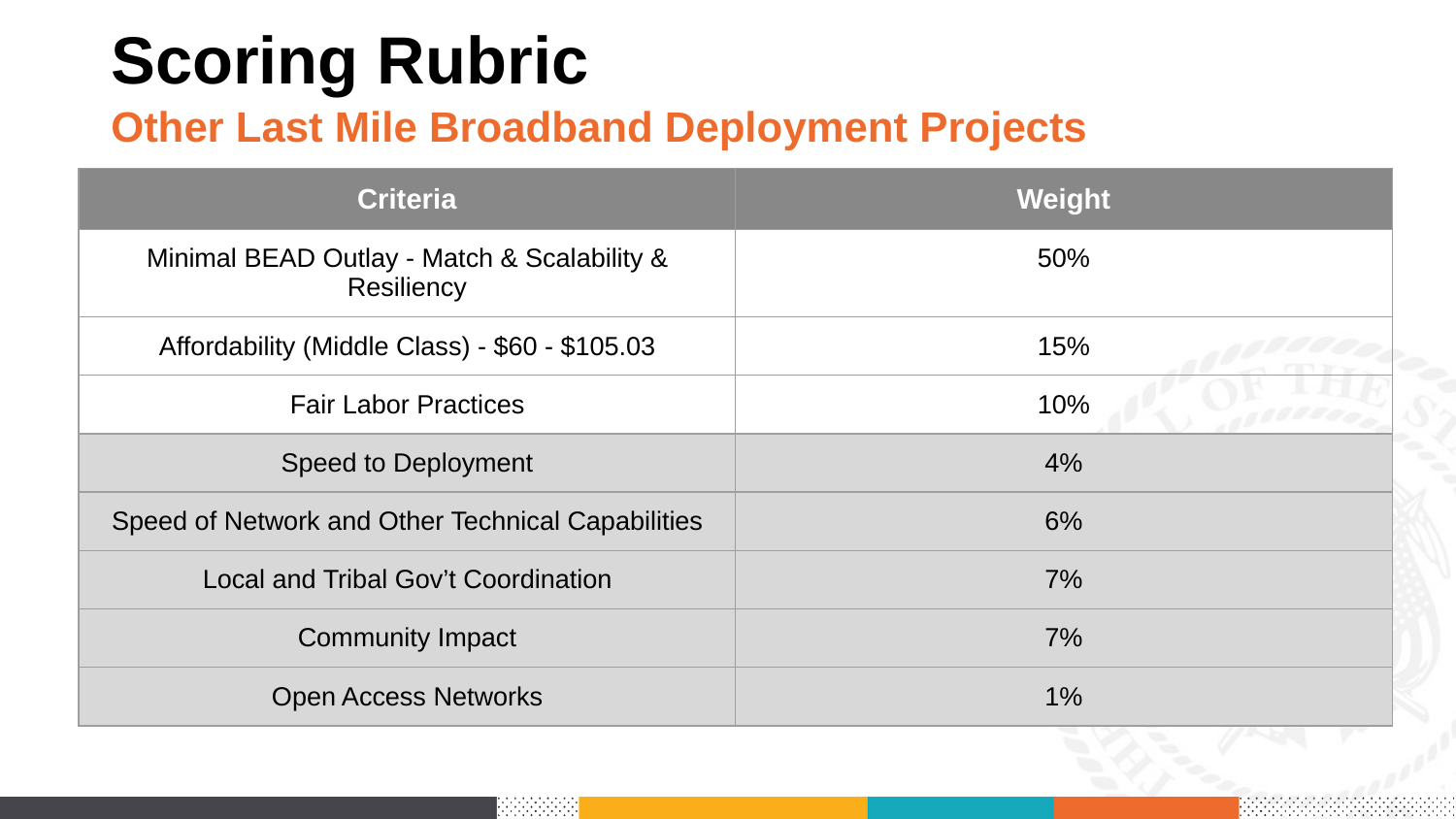

# Scoring Rubric
Other Last Mile Broadband Deployment Projects
| Criteria | Weight |
| --- | --- |
| Minimal BEAD Outlay - Match & Scalability & Resiliency | 50% |
| Affordability (Middle Class) - $60 - $105.03 | 15% |
| Fair Labor Practices | 10% |
| Speed to Deployment | 4% |
| Speed of Network and Other Technical Capabilities | 6% |
| Local and Tribal Gov’t Coordination | 7% |
| Community Impact | 7% |
| Open Access Networks | 1% |